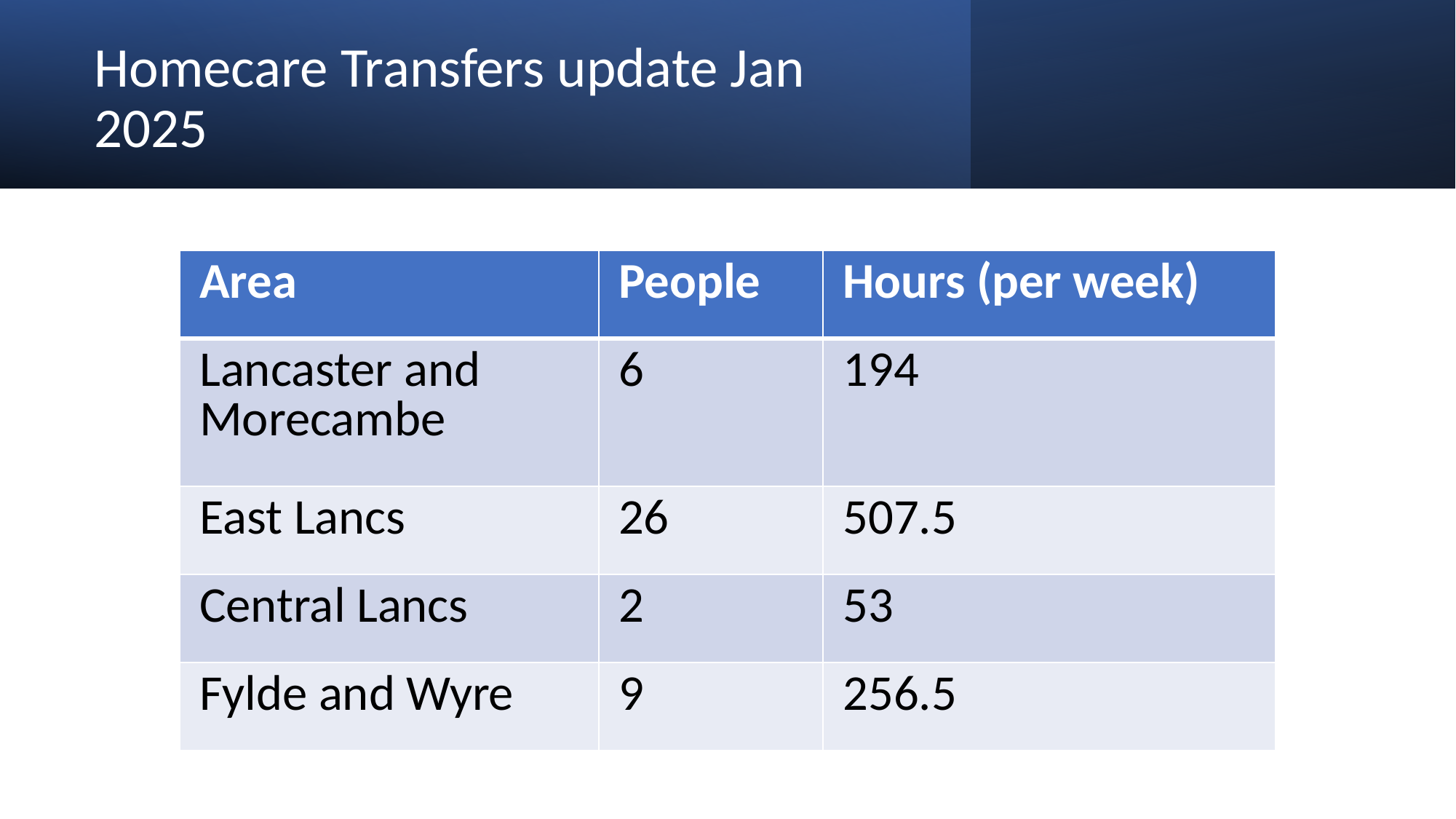

# Homecare Transfers update Jan 2025
| Area | People | Hours (per week) |
| --- | --- | --- |
| Lancaster and Morecambe | 6 | 194 |
| East Lancs | 26 | 507.5 |
| Central Lancs | 2 | 53 |
| Fylde and Wyre | 9 | 256.5 |